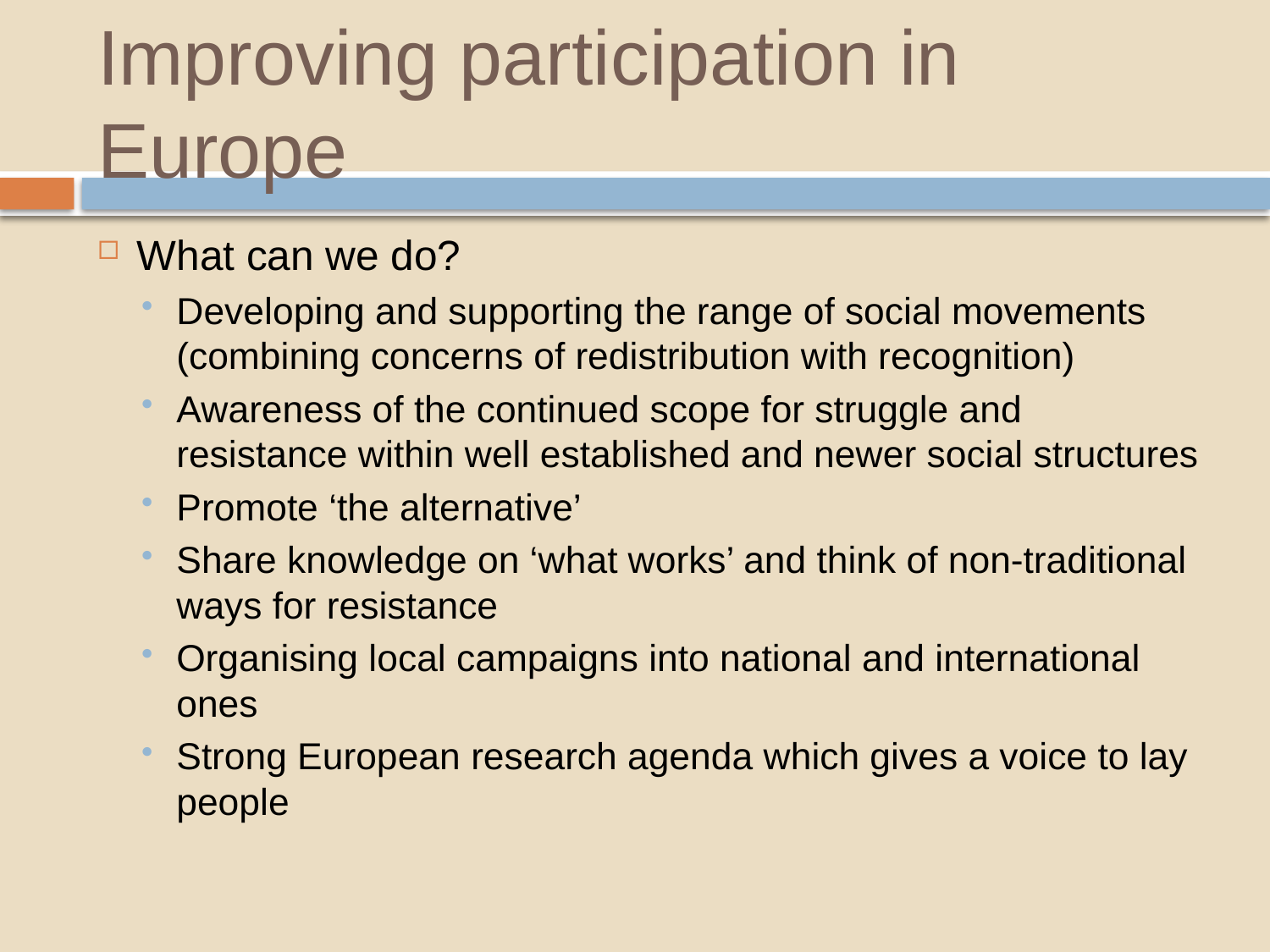

# Improving participation in Europe
What can we do?
Developing and supporting the range of social movements (combining concerns of redistribution with recognition)
Awareness of the continued scope for struggle and resistance within well established and newer social structures
Promote ‘the alternative’
Share knowledge on ‘what works’ and think of non-traditional ways for resistance
Organising local campaigns into national and international ones
Strong European research agenda which gives a voice to lay people